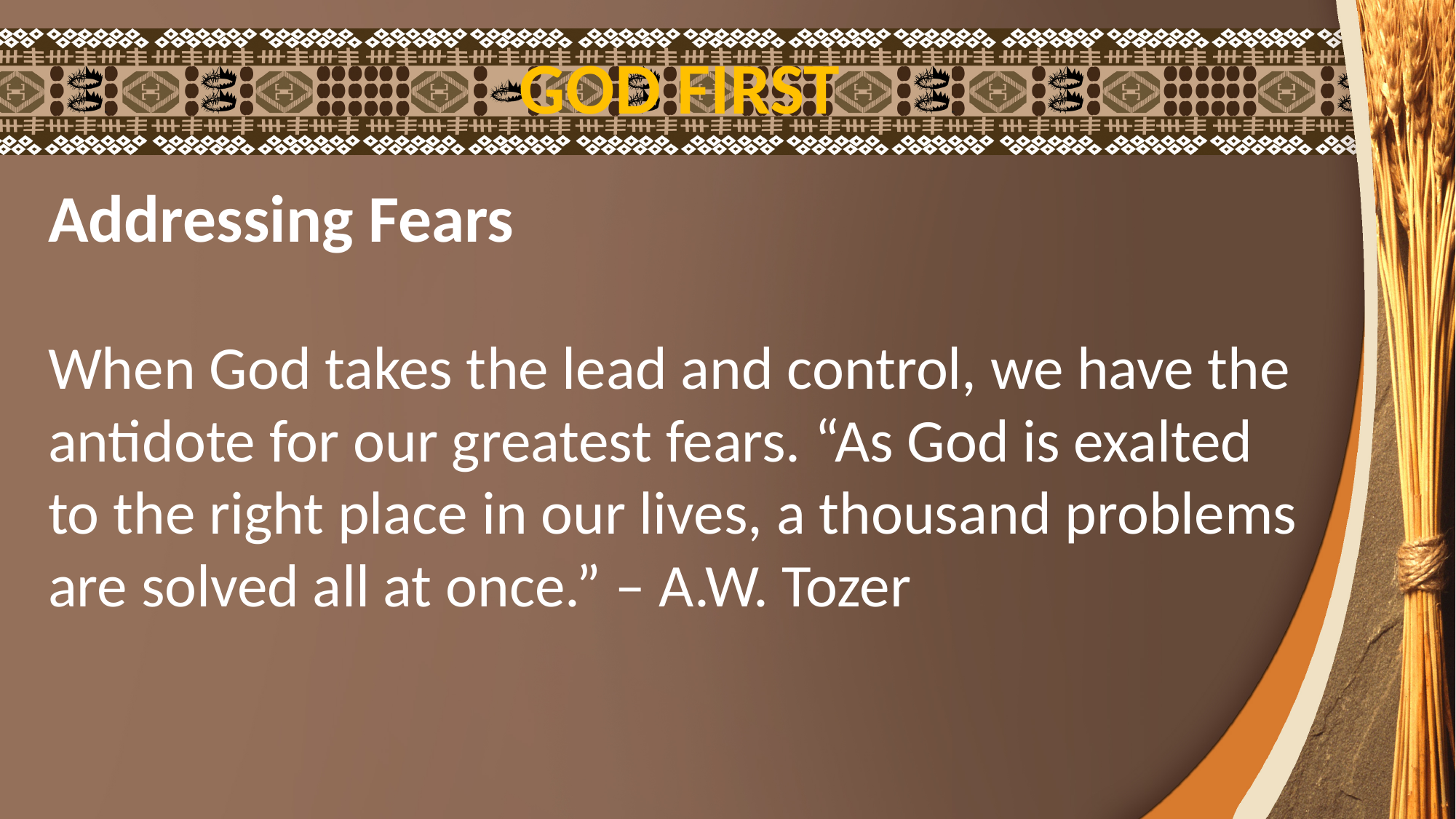

GOD FIRST
Addressing Fears

When God takes the lead and control, we have the antidote for our greatest fears. “As God is exalted to the right place in our lives, a thousand problems are solved all at once.” – A.W. Tozer